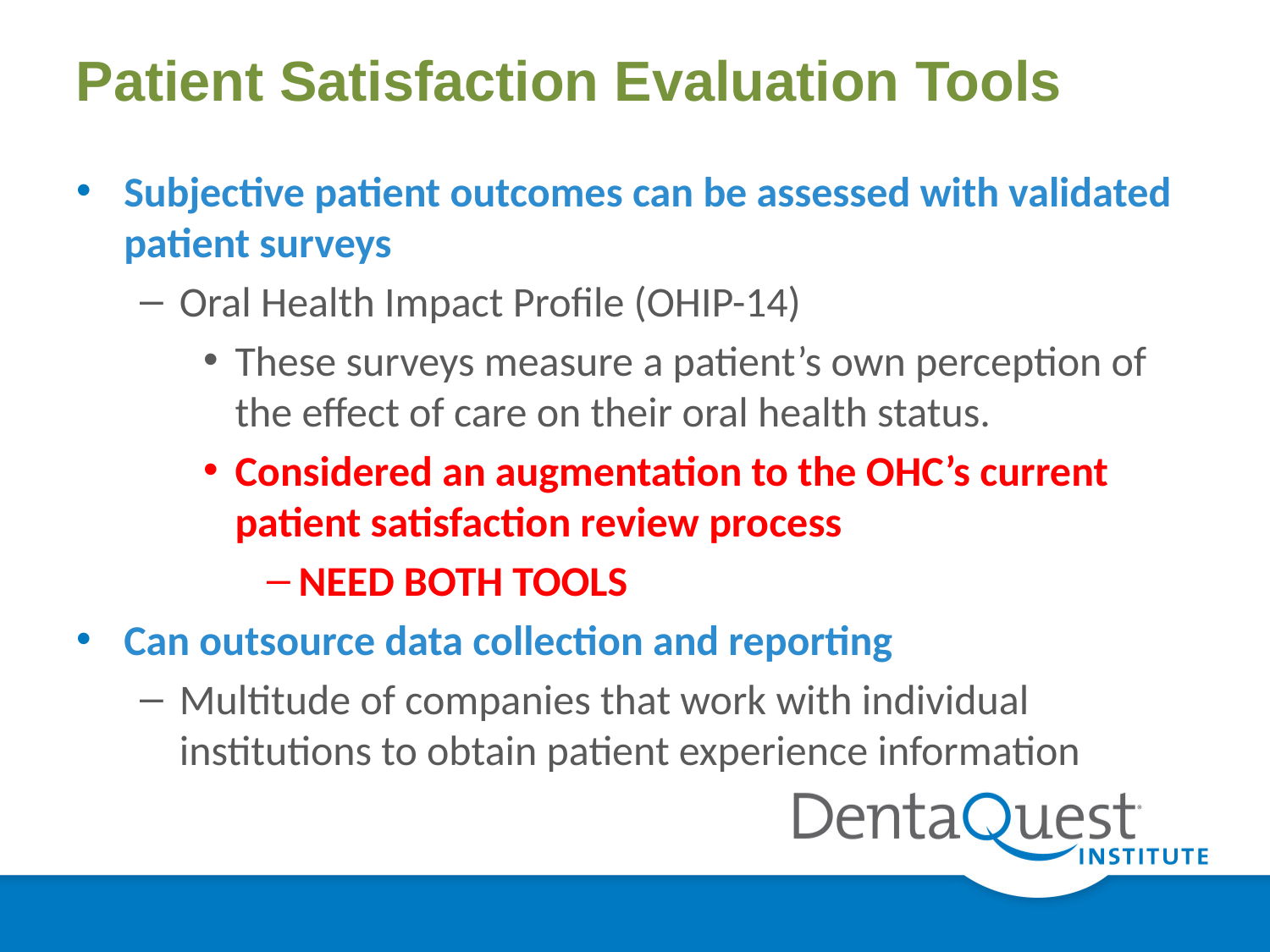

# Patient Satisfaction Evaluation Tools
Subjective patient outcomes can be assessed with validated patient surveys
Oral Health Impact Profile (OHIP-14)
These surveys measure a patient’s own perception of the effect of care on their oral health status.
Considered an augmentation to the OHC’s current patient satisfaction review process
need both tools
Can outsource data collection and reporting
Multitude of companies that work with individual institutions to obtain patient experience information